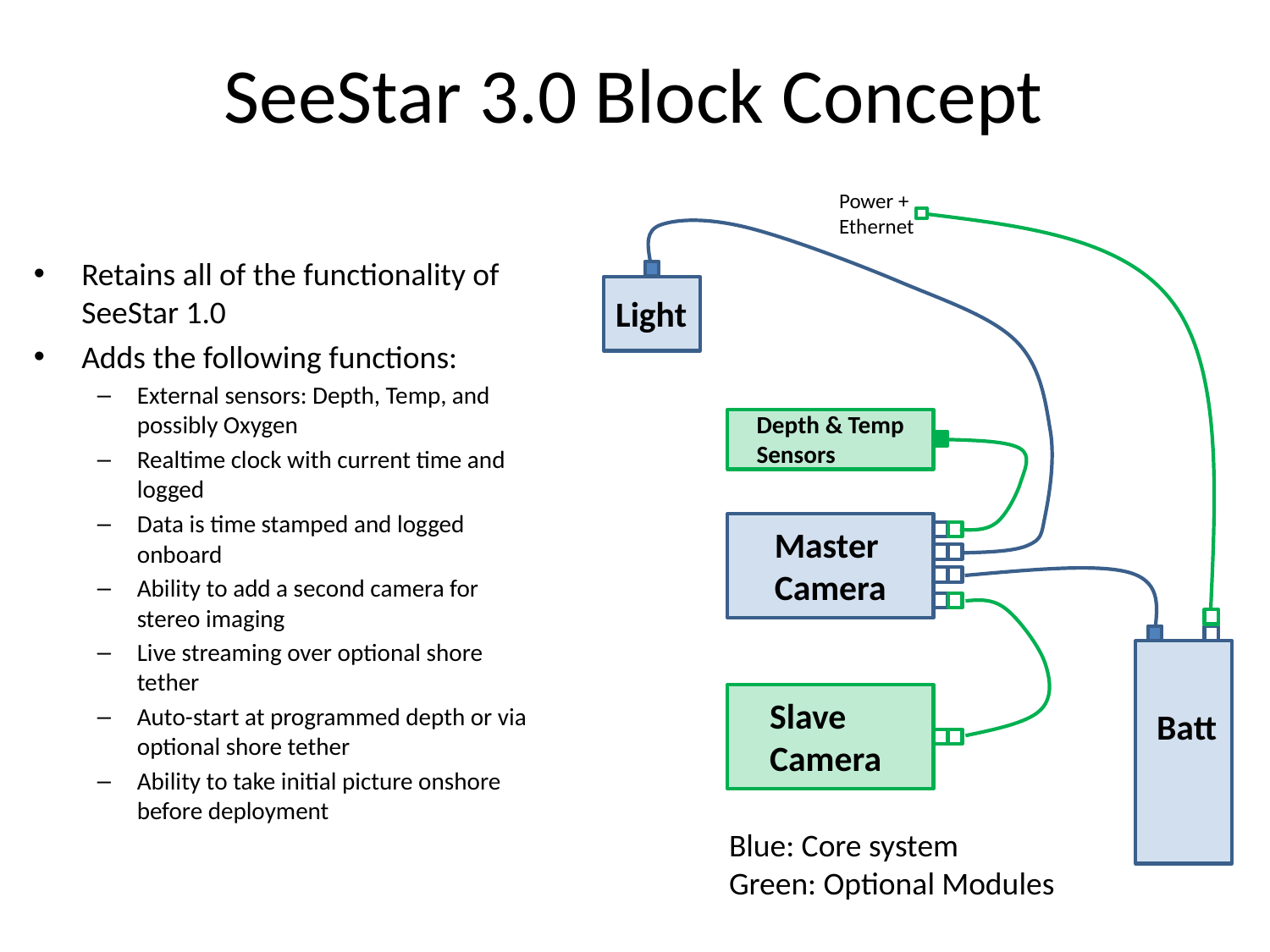

# SeeStar 3.0 Block Concept
Power +
Ethernet

Retains all of the functionality of SeeStar 1.0
Adds the following functions:
External sensors: Depth, Temp, and possibly Oxygen
Realtime clock with current time and logged
Data is time stamped and logged onboard
Ability to add a second camera for stereo imaging
Live streaming over optional shore tether
Auto-start at programmed depth or via optional shore tether
Ability to take initial picture onshore before deployment

Light
Depth & Temp
Sensors

Master
Camera

Slave
Camera
Batt

Blue: Core system
Green: Optional Modules